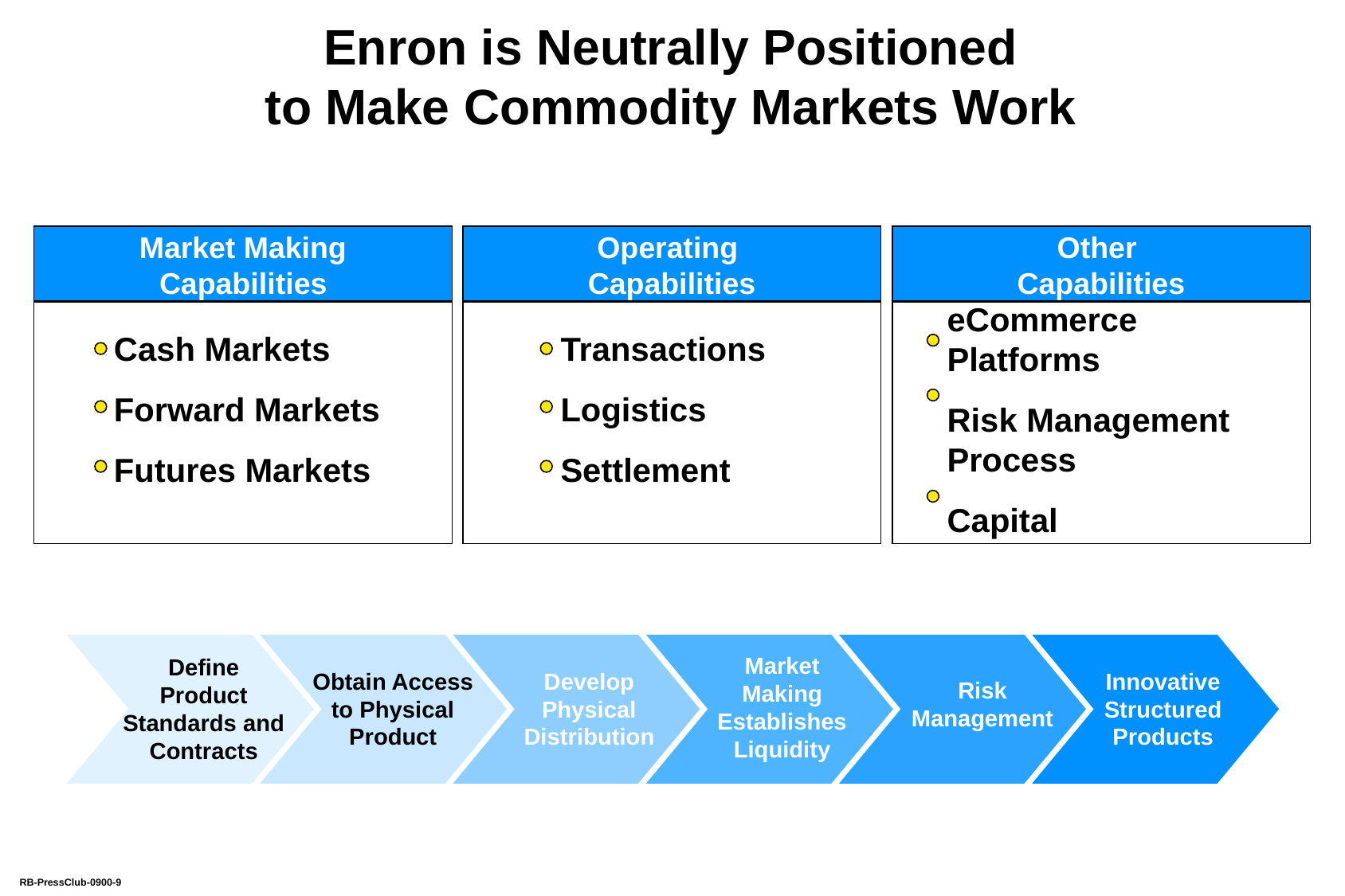

Enron is Neutrally Positioned
to Make Commodity Markets Work
Market Making Capabilities
Operating
Capabilities
Other
Capabilities

eCommerce Platforms
Risk Management Process
Capital

Cash Markets
Forward Markets
Futures Markets
Transactions
Logistics
Settlement

Market Making Establishes Liquidity
Define Product Standards and Contracts
Obtain Access to Physical Product
Develop Physical Distribution
Innovative Structured Products
Risk Management